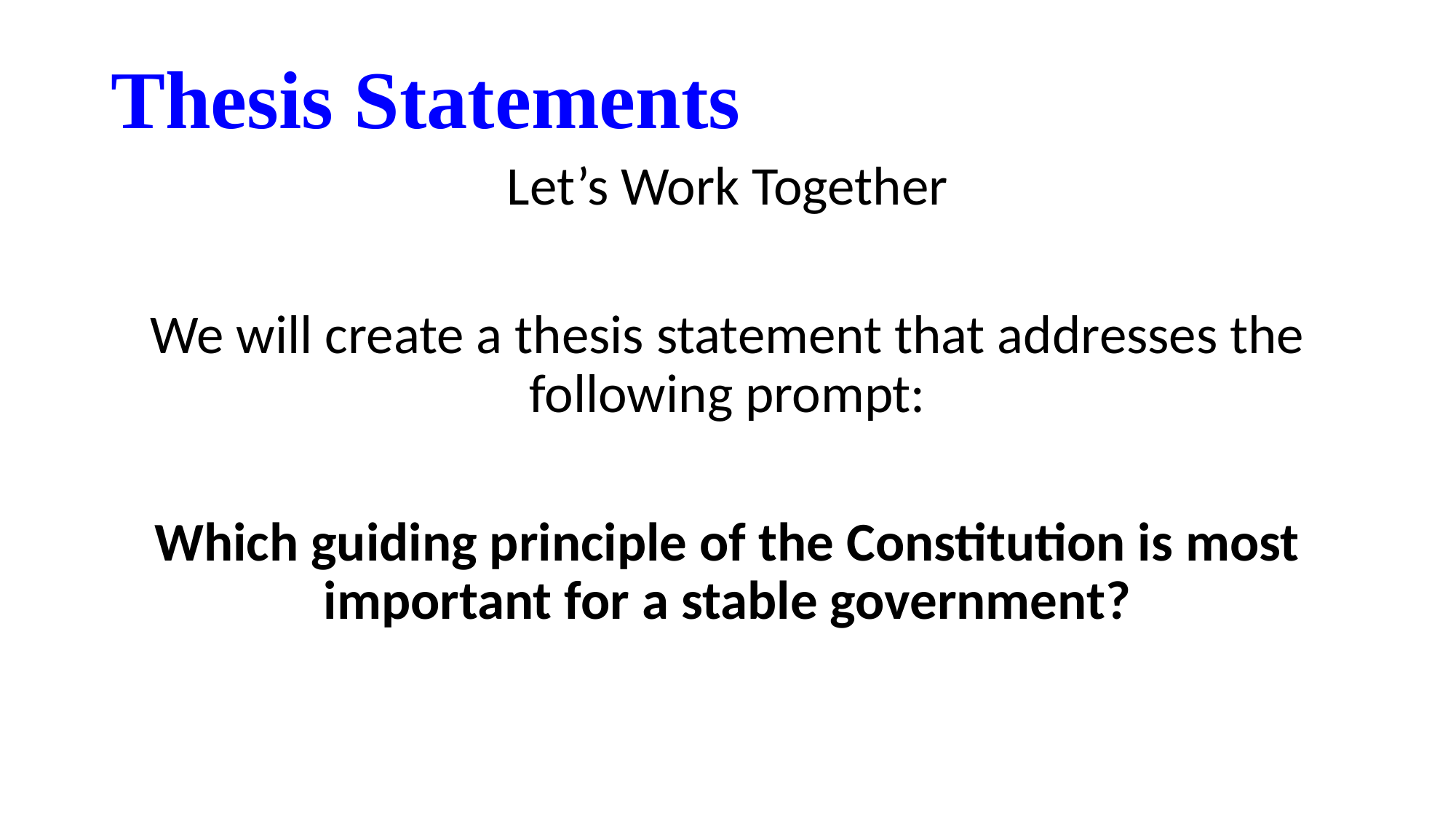

# Thesis Statements
Let’s Work Together

We will create a thesis statement that addresses the following prompt:

Which guiding principle of the Constitution is most important for a stable government?